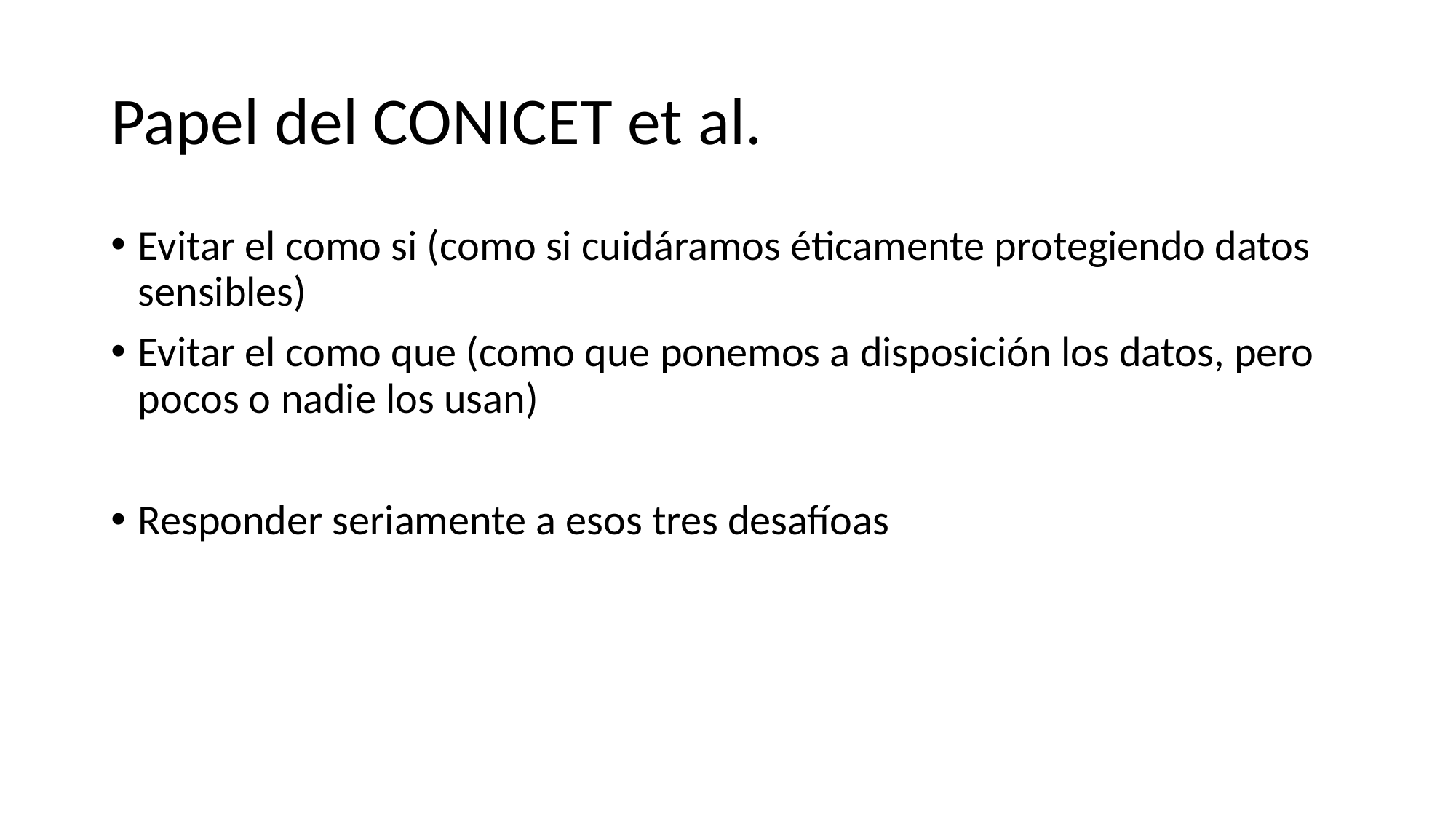

# Papel del CONICET et al.
Evitar el como si (como si cuidáramos éticamente protegiendo datos sensibles)
Evitar el como que (como que ponemos a disposición los datos, pero pocos o nadie los usan)

Responder seriamente a esos tres desafíoas